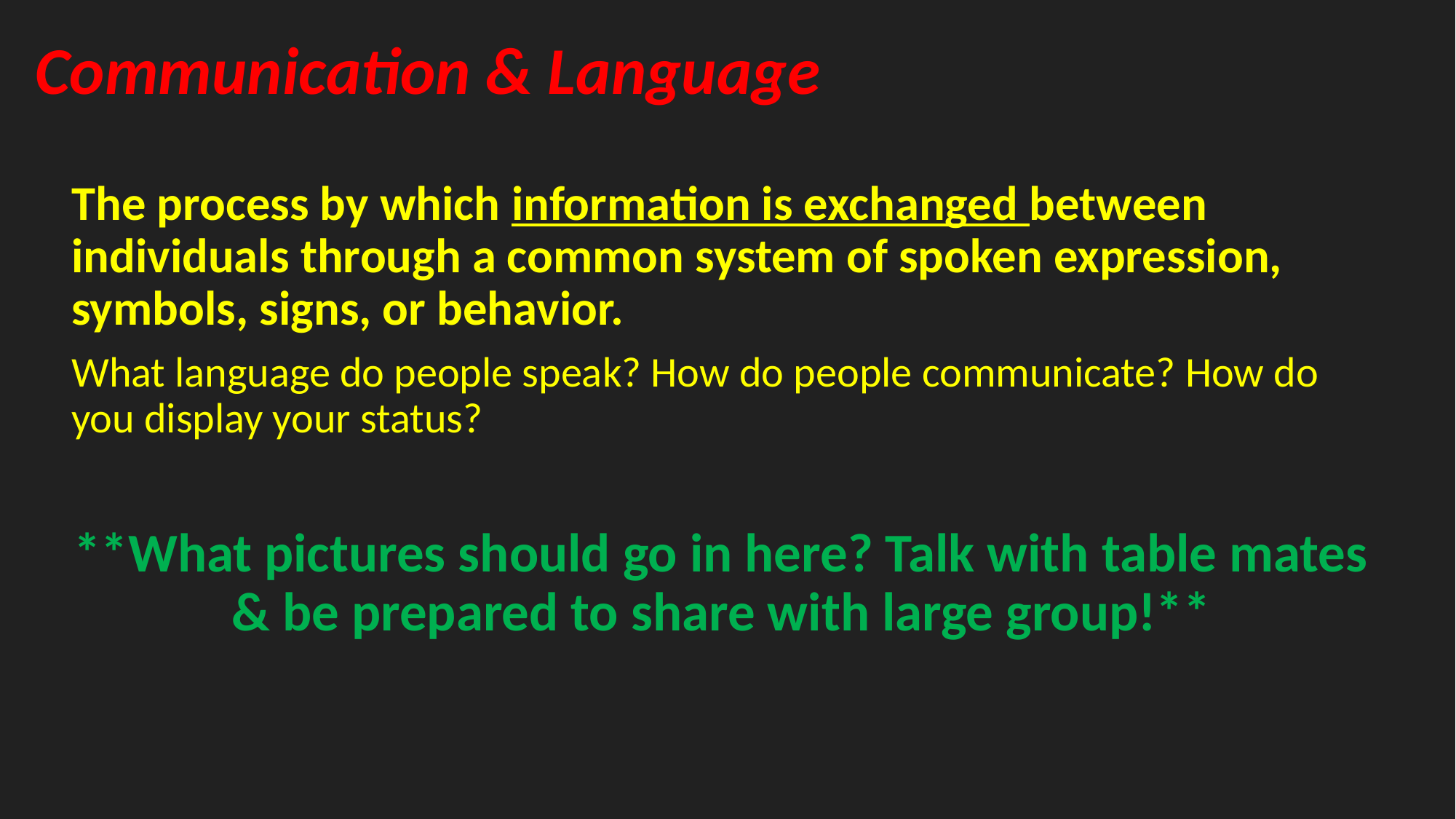

# Communication & Language
The process by which information is exchanged between individuals through a common system of spoken expression, symbols, signs, or behavior.
What language do people speak? How do people communicate? How do you display your status?

**What pictures should go in here? Talk with table mates & be prepared to share with large group!**